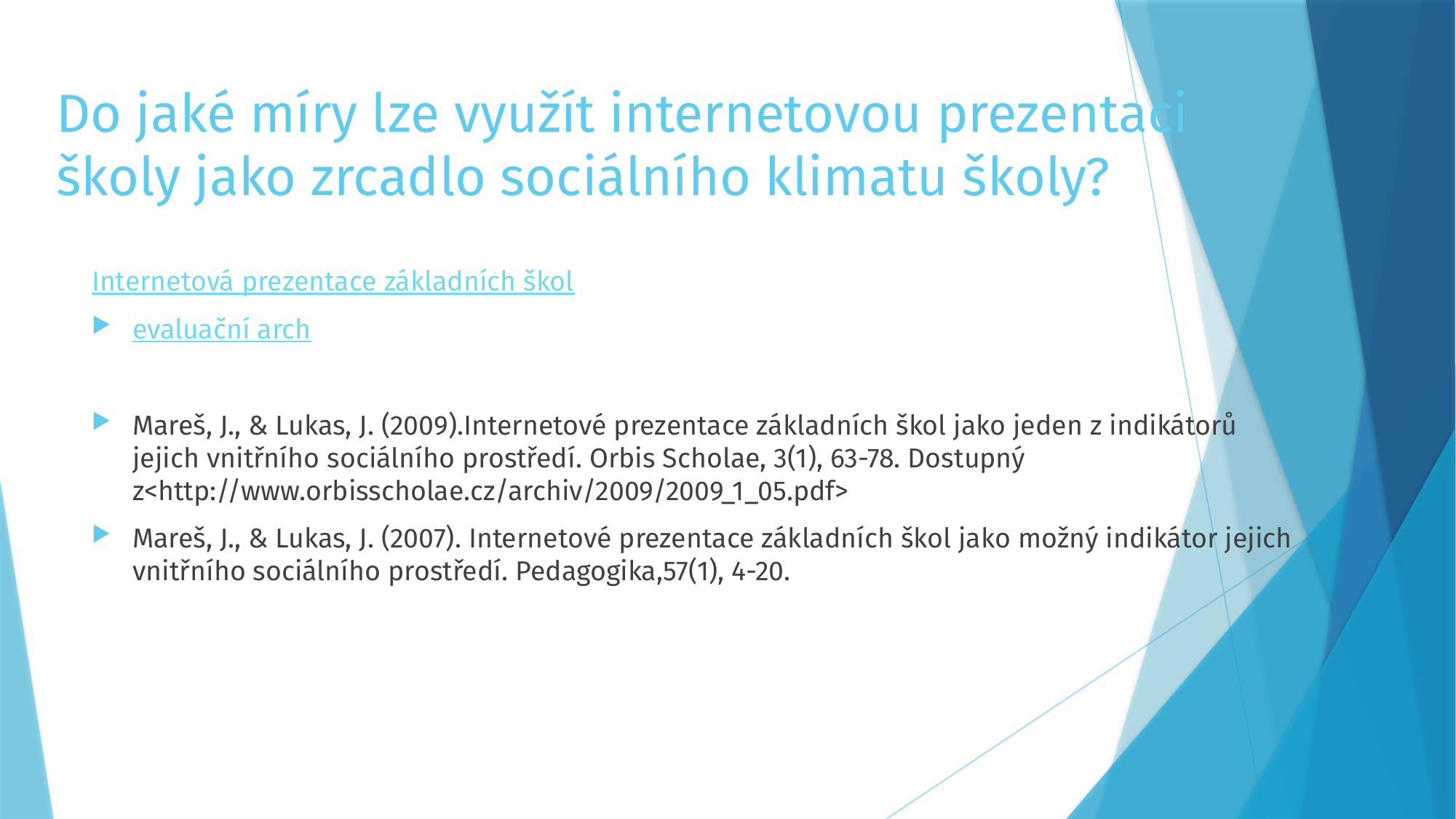

# Do jaké míry lze využít internetovou prezentaci školy jako zrcadlo sociálního klimatu školy?
Internetová prezentace základních škol
evaluační arch

Mareš, J., & Lukas, J. (2009).Internetové prezentace základních škol jako jeden z indikátorů jejich vnitřního sociálního prostředí. Orbis Scholae, 3(1), 63-78. Dostupný z<http://www.orbisscholae.cz/archiv/2009/2009_1_05.pdf>
Mareš, J., & Lukas, J. (2007). Internetové prezentace základních škol jako možný indikátor jejich vnitřního sociálního prostředí. Pedagogika,57(1), 4-20.